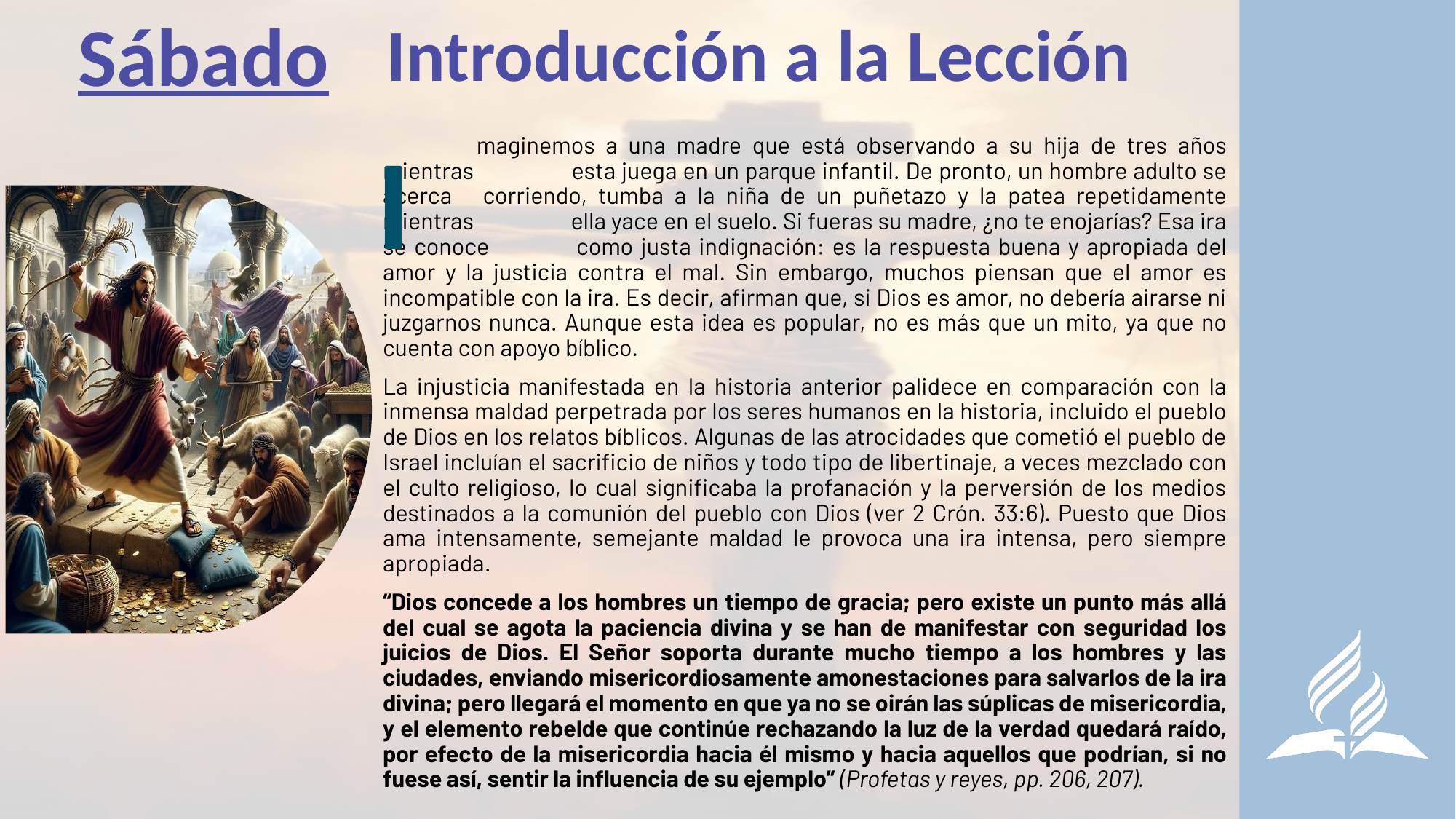

Sábado
Introducción a la Lección
I
	maginemos a una madre que está observando a su hija de tres años mientras 	esta juega en un parque infantil. De pronto, un hombre adulto se acerca 	corriendo, tumba a la niña de un puñetazo y la patea repetidamente mientras 	ella yace en el suelo. Si fueras su madre, ¿no te enojarías? Esa ira se conoce 	como justa indignación: es la respuesta buena y apropiada del amor y la justicia contra el mal. Sin embargo, muchos piensan que el amor es incompatible con la ira. Es decir, afirman que, si Dios es amor, no debería airarse ni juzgarnos nunca. Aunque esta idea es popular, no es más que un mito, ya que no cuenta con apoyo bíblico.
La injusticia manifestada en la historia anterior palidece en comparación con la inmensa maldad perpetrada por los seres humanos en la historia, incluido el pueblo de Dios en los relatos bíblicos. Algunas de las atrocidades que cometió el pueblo de Israel incluían el sacrificio de niños y todo tipo de libertinaje, a veces mezclado con el culto religioso, lo cual significaba la profanación y la perversión de los medios destinados a la comunión del pueblo con Dios (ver 2 Crón. 33:6). Puesto que Dios ama intensamente, semejante maldad le provoca una ira intensa, pero siempre apropiada.
“Dios concede a los hombres un tiempo de gracia; pero existe un punto más allá del cual se agota la paciencia divina y se han de manifestar con seguridad los juicios de Dios. El Señor soporta durante mucho tiempo a los hombres y las ciudades, enviando misericordiosamente amonestaciones para salvarlos de la ira divina; pero llegará el momento en que ya no se oirán las súplicas de misericordia, y el elemento rebelde que continúe rechazando la luz de la verdad quedará raído, por efecto de la misericordia hacia él mismo y hacia aquellos que podrían, si no fuese así, sentir la influencia de su ejemplo” (Profetas y reyes, pp. 206, 207).